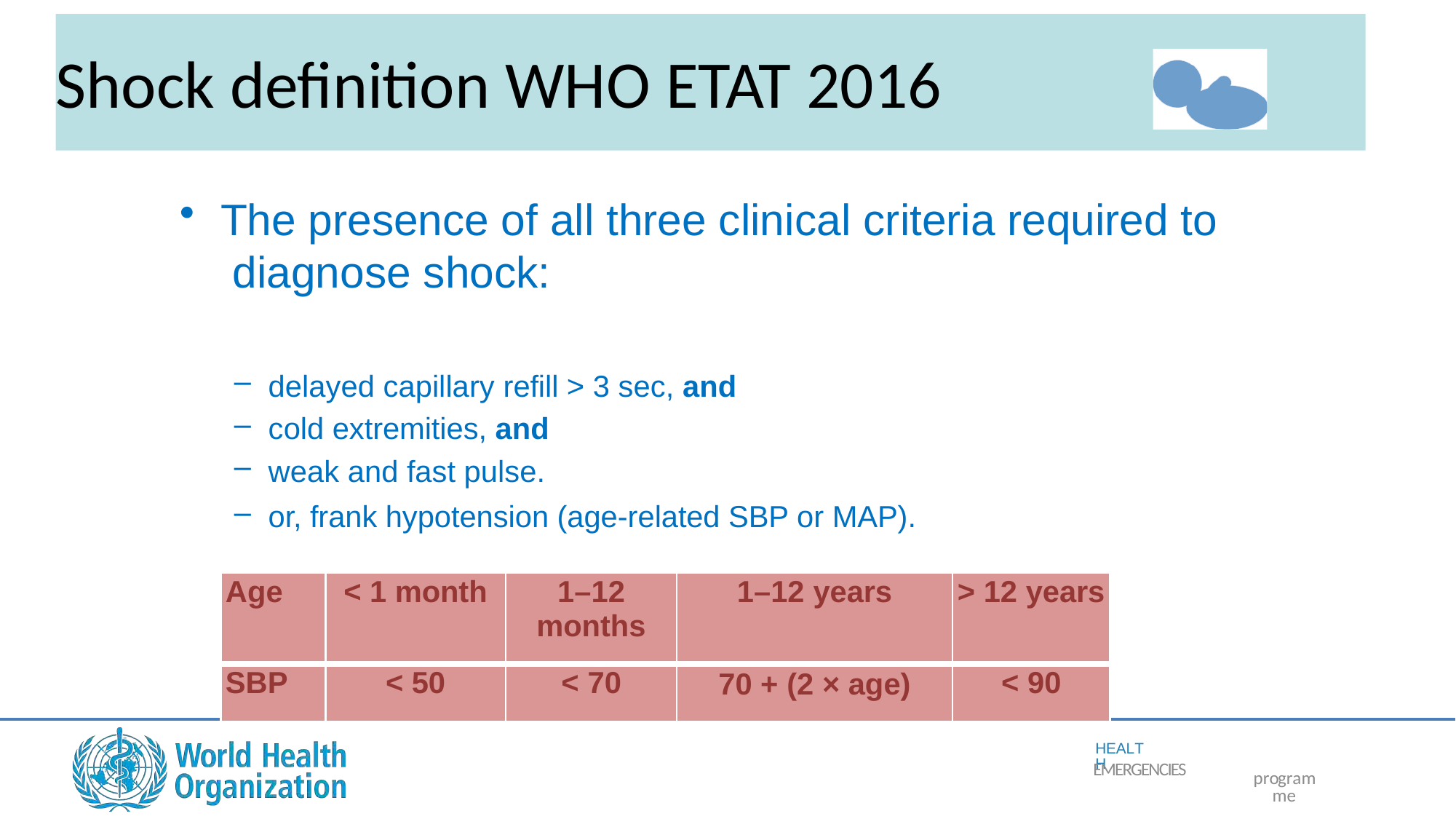

# Shock definition WHO ETAT 2016

The presence of all three clinical criteria required to  diagnose shock:

delayed capillary refill > 3 sec, and
cold extremities, and
weak and fast pulse.
or, frank hypotension (age-related SBP or MAP).

| Age | < 1 month | 1–12 months | 1–12 years | > 12 years |
| --- | --- | --- | --- | --- |
| SBP | < 50 | < 70 | 70 + (2 × age) | < 90 |

HEALTH
EMERGENCIES
programme